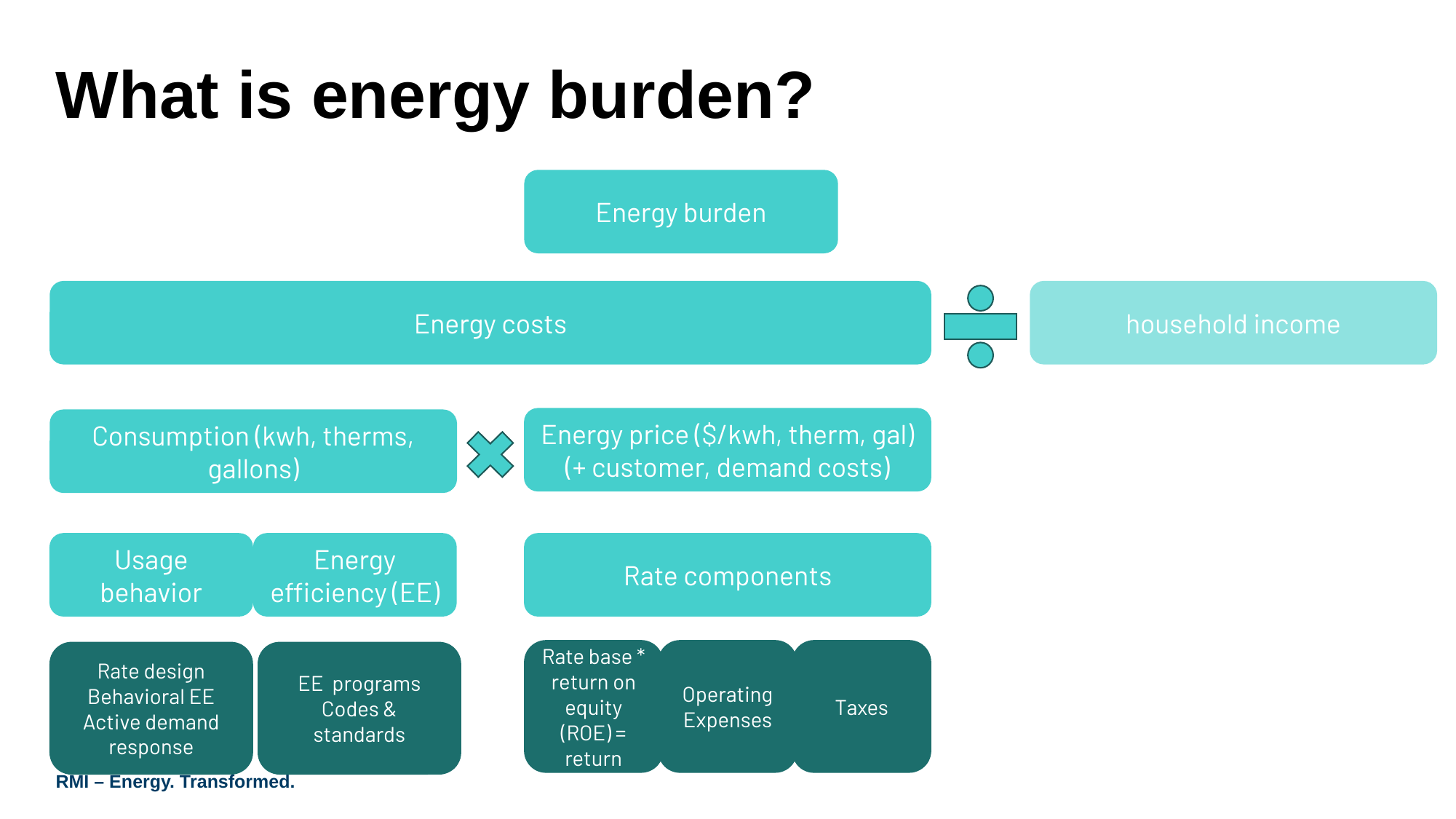

# What is energy burden?
Energy burden

Energy costs
household income
Energy price ($/kwh, therm, gal)
(+ customer, demand costs)
Consumption (kwh, therms, gallons)

Usage behavior
Energy efficiency (EE)
Rate components
Rate base * return on equity (ROE) = return
Operating Expenses
Taxes
Rate design
Behavioral EE
Active demand response
EE  programs
Codes & standards